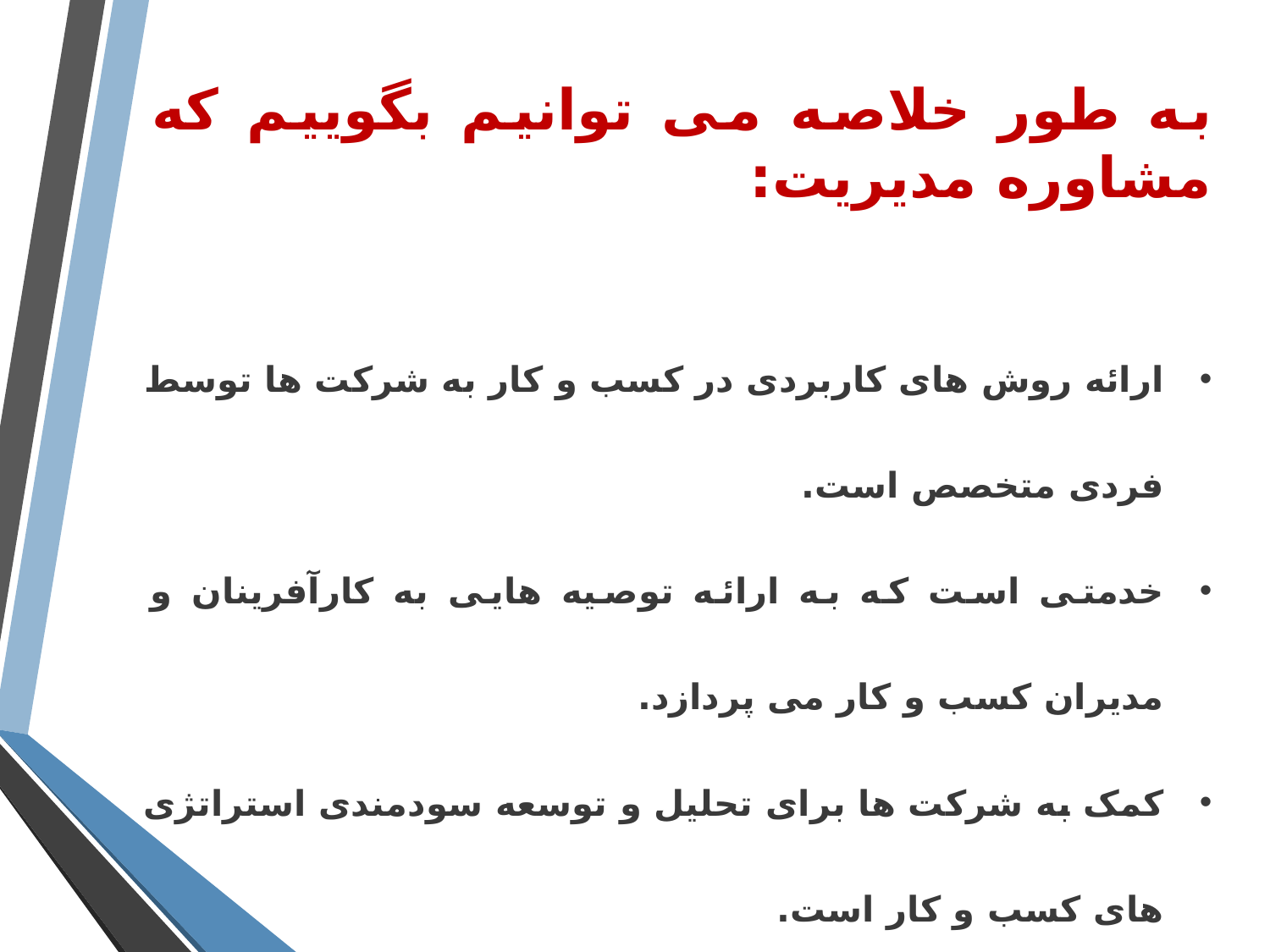

به طور خلاصه می توانیم بگوییم که مشاوره مدیریت:

ارائه روش های کاربردی در کسب و کار به شرکت ها توسط فردی متخصص است.
خدمتی است که به ارائه توصیه هایی به کارآفرینان و مدیران کسب و کار می پردازد.
کمک به شرکت ها برای تحلیل و توسعه سودمندی استراتژی های کسب و کار است.
 شغلی است که به رهبران شرکت ها، دولت ها، سازمان ها و مراکز غیرانتفاعی، خدمات مشاوره ای و سرمایه گذاری در حوزه کسب و کار ارائه می دهد.